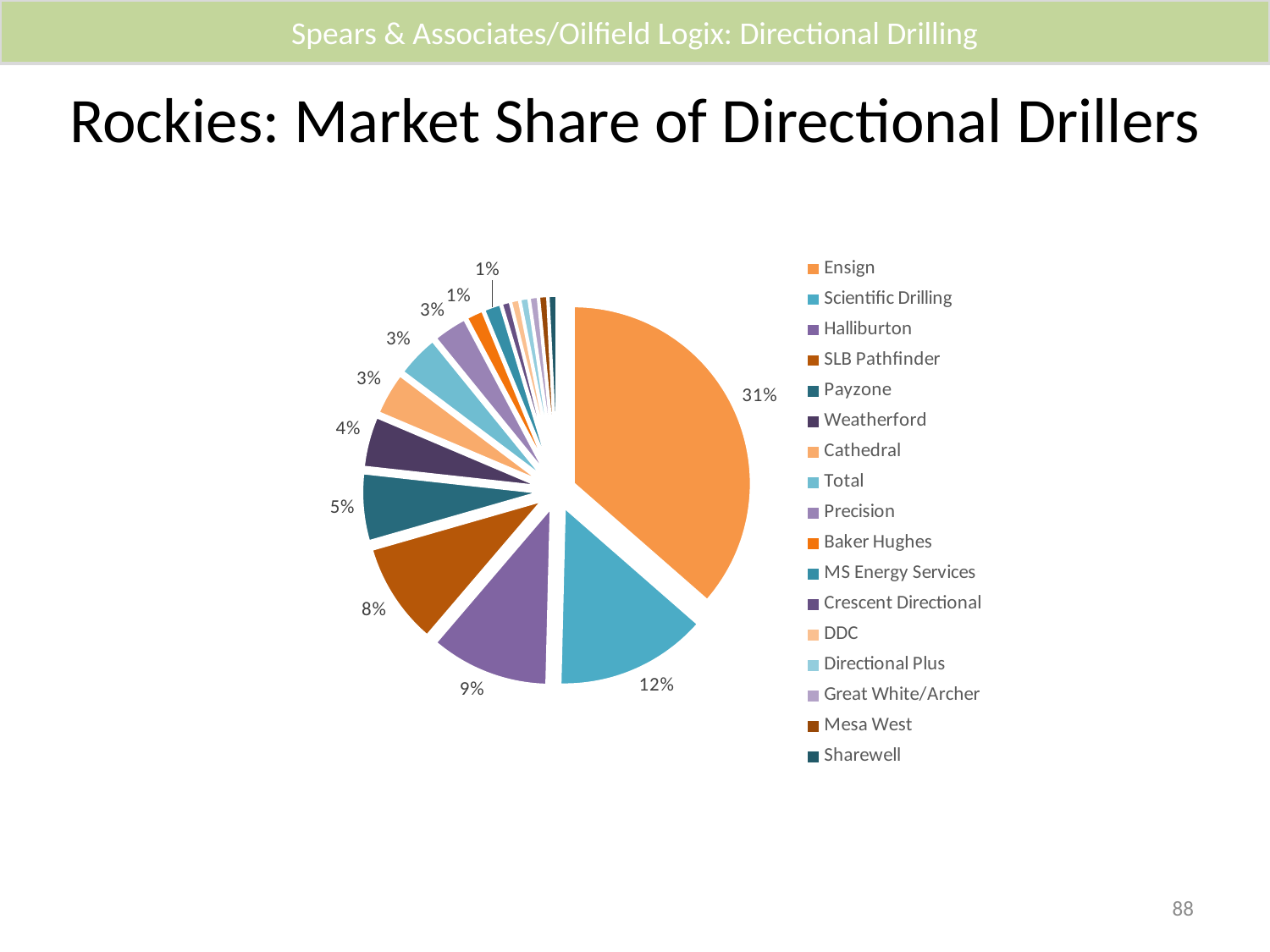

Spears & Associates/Oilfield Logix: Directional Drilling
# Rockies: Market Share of Directional Drillers

### Chart

| Category | Sales |
|---|---|
| Ensign | 0.31333333333333335 |
| Scientific Drilling | 0.12 |
| Halliburton | 0.09333333333333334 |
| SLB Pathfinder | 0.08 |
| Payzone | 0.05333333333333334 |
| Weatherford | 0.04 |
| Cathedral | 0.03333333333333333 |
| Total | 0.03333333333333333 |
| Precision | 0.02666666666666667 |
| Baker Hughes | 0.013333333333333334 |
| MS Energy Services | 0.013333333333333334 |
| Crescent Directional | 0.006666666666666667 |
| DDC | 0.006666666666666667 |
| Directional Plus | 0.006666666666666667 |
| Great White/Archer  | 0.006666666666666667 |
| Mesa West | 0.006666666666666667 |
| Sharewell | 0.006666666666666667 |
88